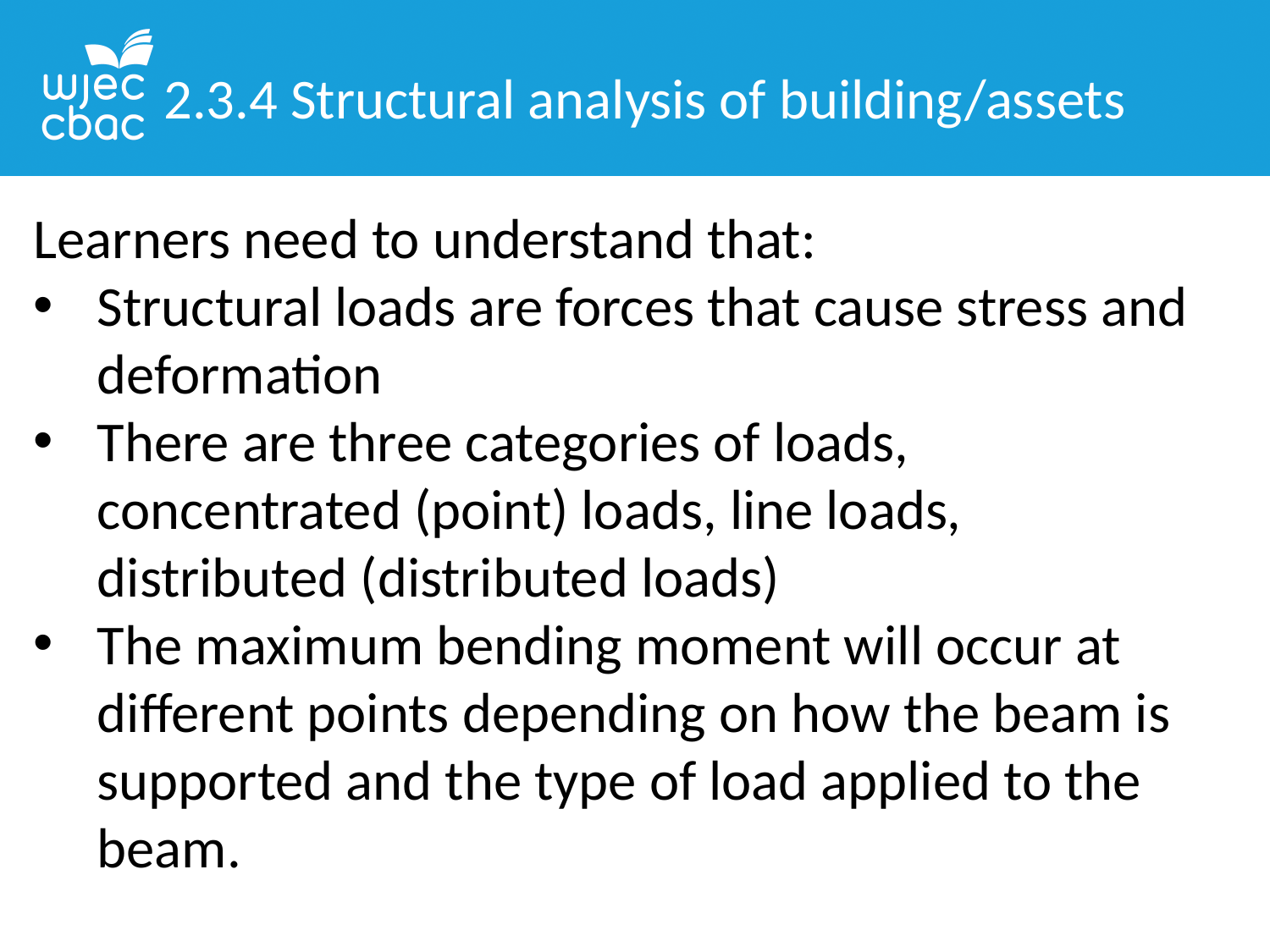

2.3.4 Structural analysis of building/assets
Learners need to understand that:
Structural loads are forces that cause stress and deformation
There are three categories of loads, concentrated (point) loads, line loads, distributed (distributed loads)
The maximum bending moment will occur at different points depending on how the beam is supported and the type of load applied to the beam.